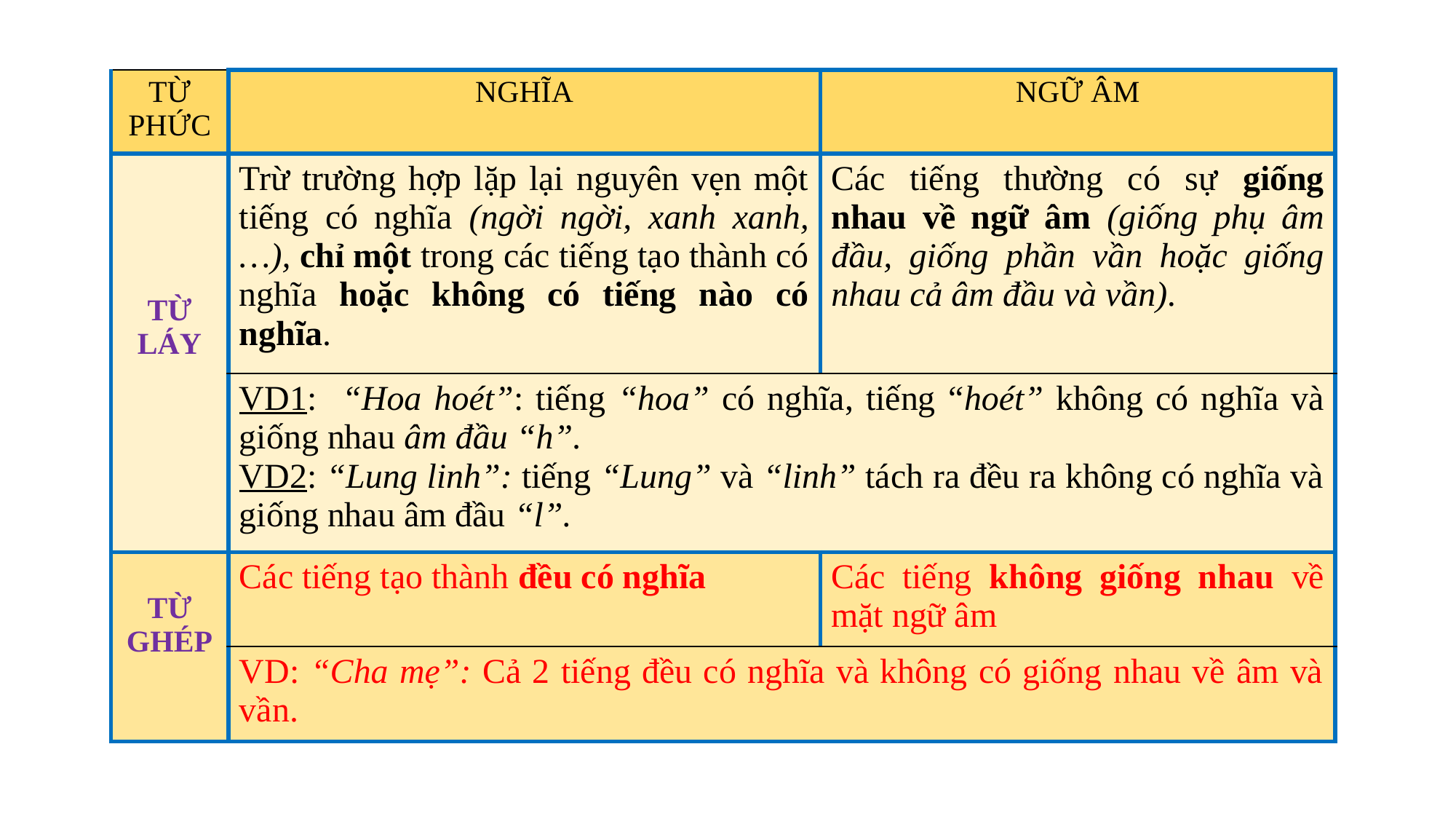

| TỪ PHỨC | NGHĨA | NGỮ ÂM |
| --- | --- | --- |
| TỪ LÁY | Trừ trường hợp lặp lại nguyên vẹn một tiếng có nghĩa (ngời ngời, xanh xanh,…), chỉ một trong các tiếng tạo thành có nghĩa hoặc không có tiếng nào có nghĩa. | Các tiếng thường có sự giống nhau về ngữ âm (giống phụ âm đầu, giống phần vần hoặc giống nhau cả âm đầu và vần). |
|  | VD1: “Hoa hoét”: tiếng “hoa” có nghĩa, tiếng “hoét” không có nghĩa và giống nhau âm đầu “h”. VD2: “Lung linh”: tiếng “Lung” và “linh” tách ra đều ra không có nghĩa và giống nhau âm đầu “l”. |  |
| TỪ GHÉP | Các tiếng tạo thành đều có nghĩa | Các tiếng không giống nhau về mặt ngữ âm |
|  | VD: “Cha mẹ”: Cả 2 tiếng đều có nghĩa và không có giống nhau về âm và vần. |  |